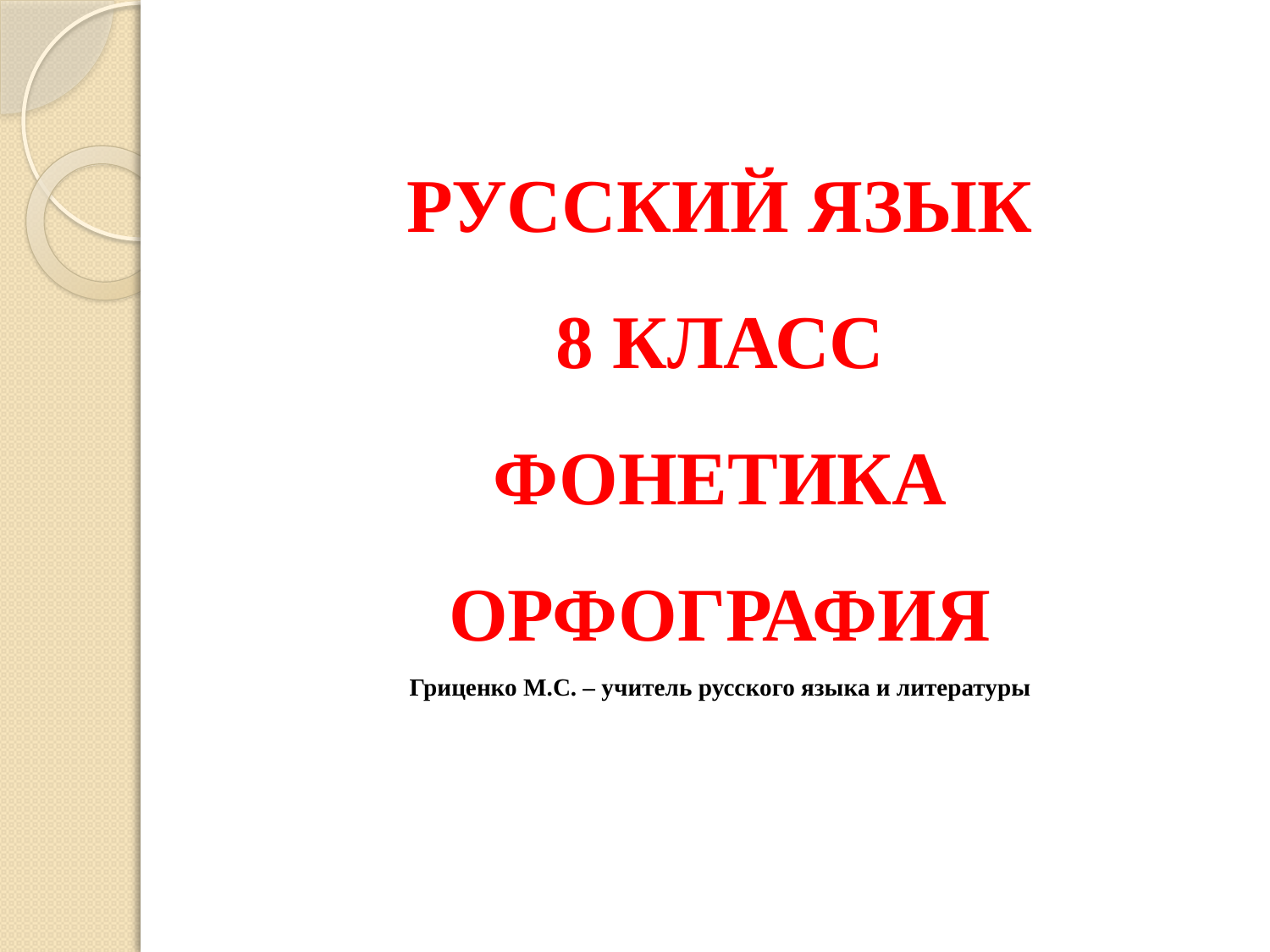

# РУССКИЙ ЯЗЫК 8 КЛАСС ФОНЕТИКА ОРФОГРАФИЯ Гриценко М.С. – учитель русского языка и литературы